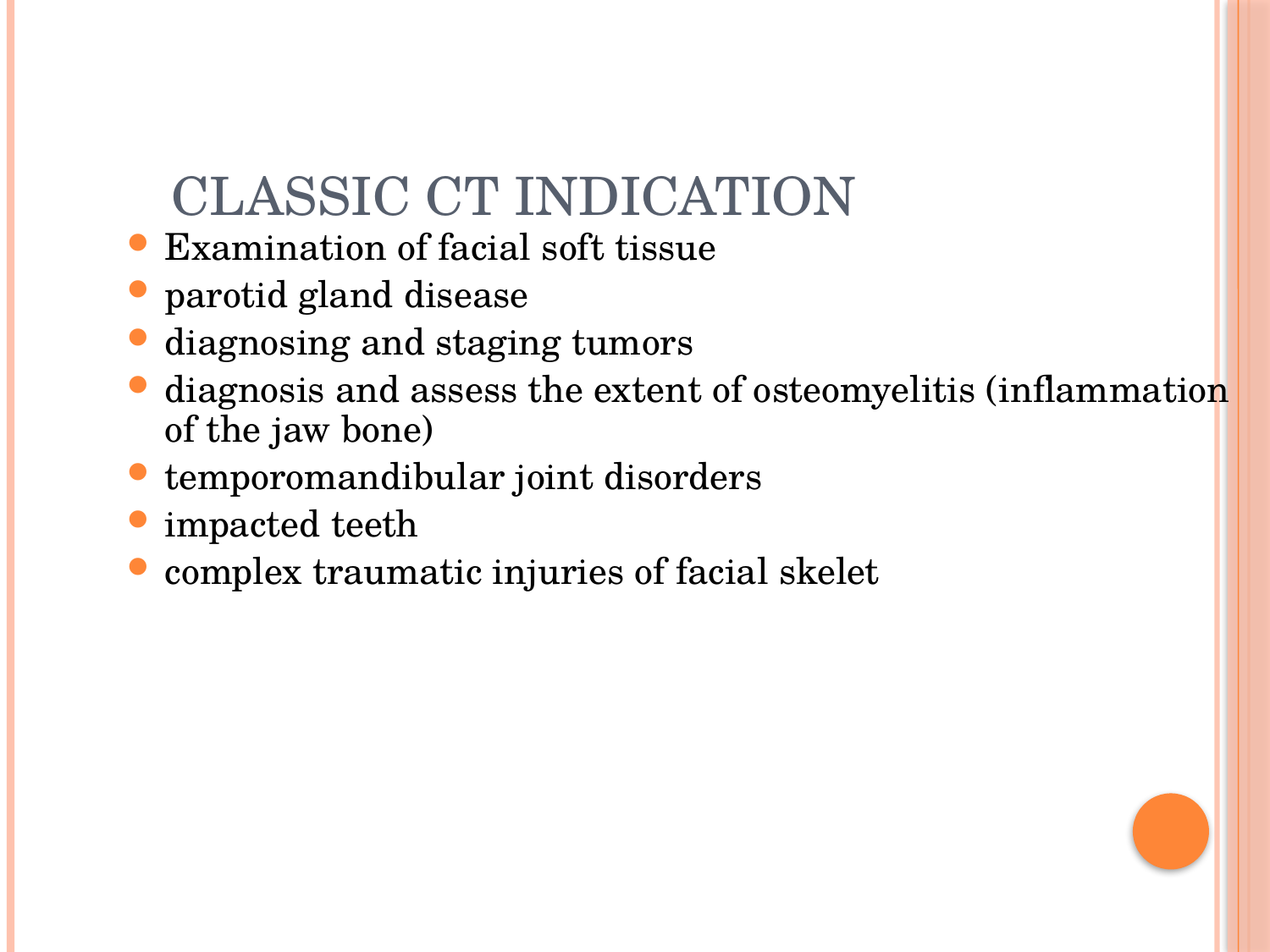

# Classic CT indication
Examination of facial soft tissue
parotid gland disease
diagnosing and staging tumors
diagnosis and assess the extent of osteomyelitis (inflammation of the jaw bone)
temporomandibular joint disorders
impacted teeth
complex traumatic injuries of facial skelet